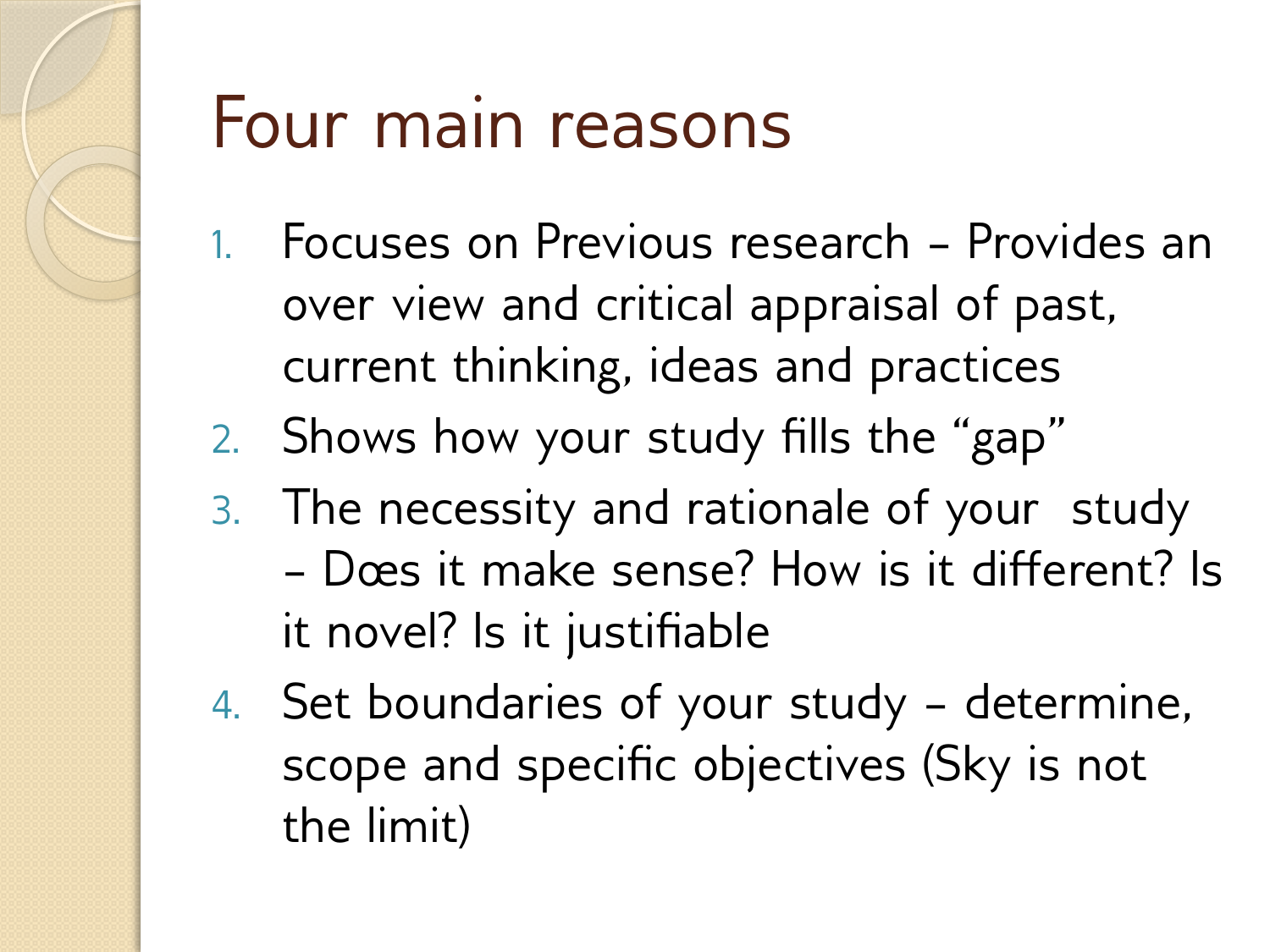

# Four main reasons
Focuses on Previous research – Provides an over view and critical appraisal of past, current thinking, ideas and practices
Shows how your study fills the “gap”
The necessity and rationale of your  study – Does it make sense? How is it different? Is it novel? Is it justifiable
Set boundaries of your study – determine, scope and specific objectives (Sky is not the limit)